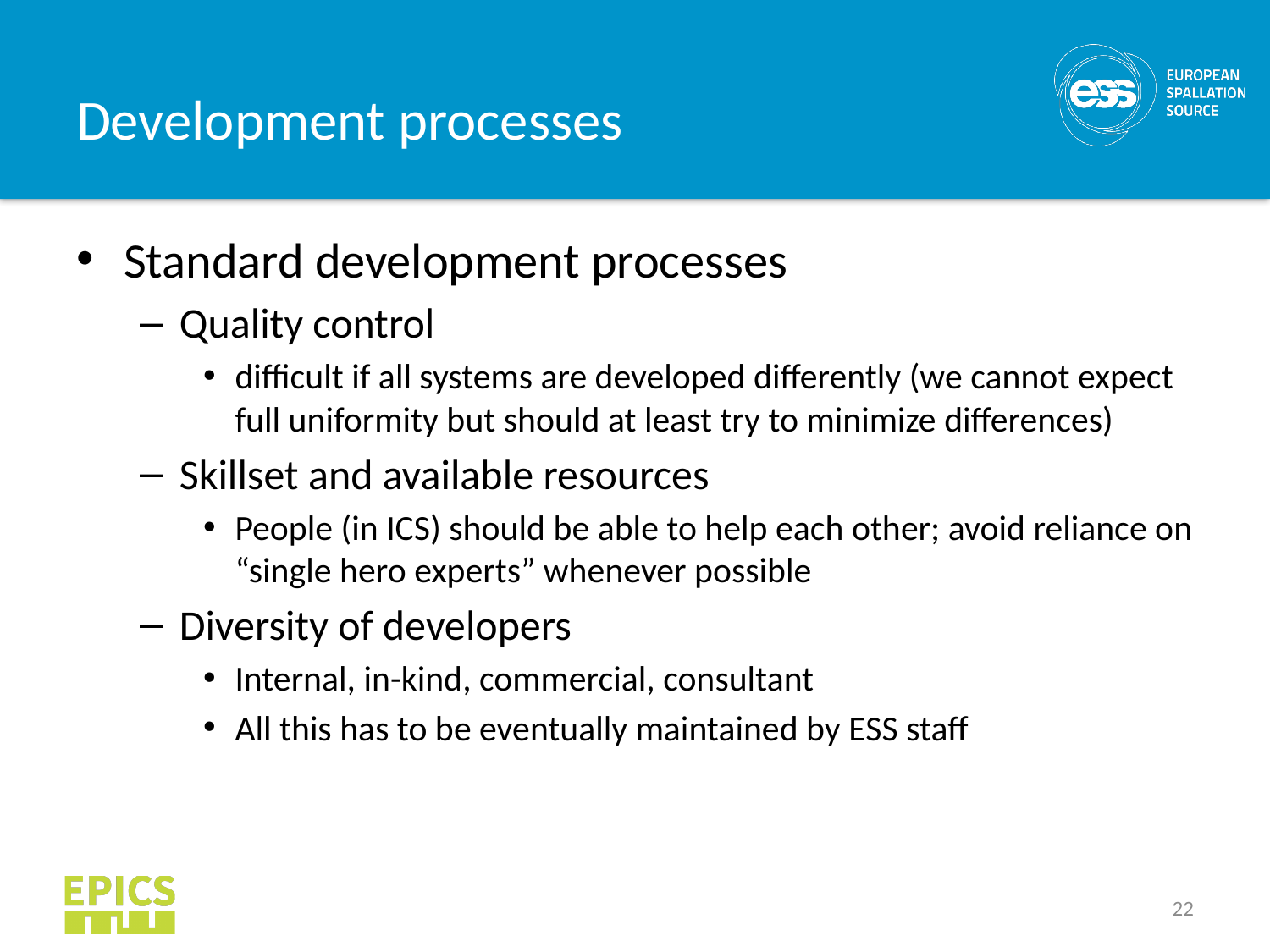

# Development processes
Standard development processes
Quality control
difficult if all systems are developed differently (we cannot expect full uniformity but should at least try to minimize differences)
Skillset and available resources
People (in ICS) should be able to help each other; avoid reliance on “single hero experts” whenever possible
Diversity of developers
Internal, in-kind, commercial, consultant
All this has to be eventually maintained by ESS staff
22